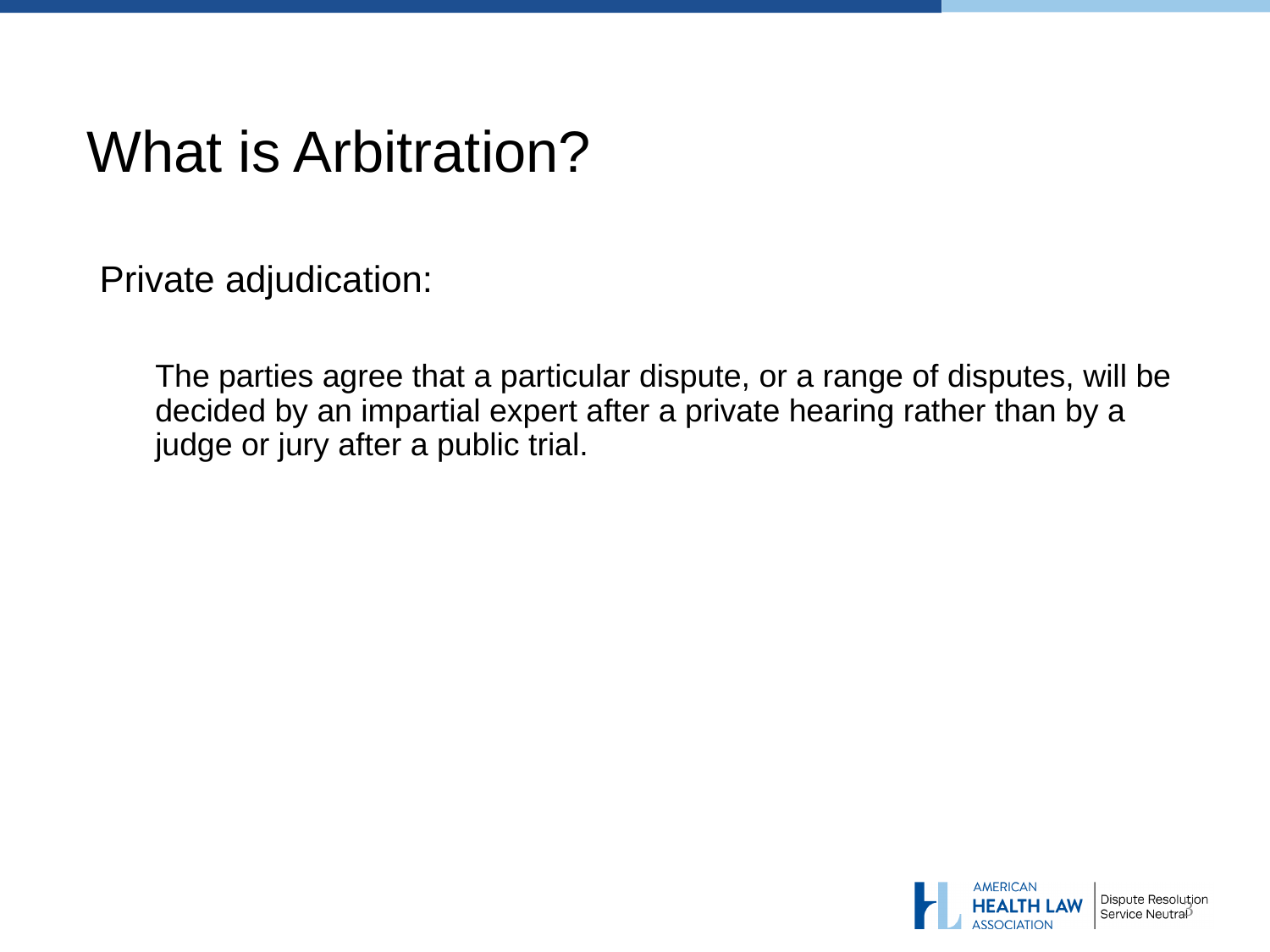

# What is Arbitration?
Private adjudication:

The parties agree that a particular dispute, or a range of disputes, will be decided by an impartial expert after a private hearing rather than by a judge or jury after a public trial.
3